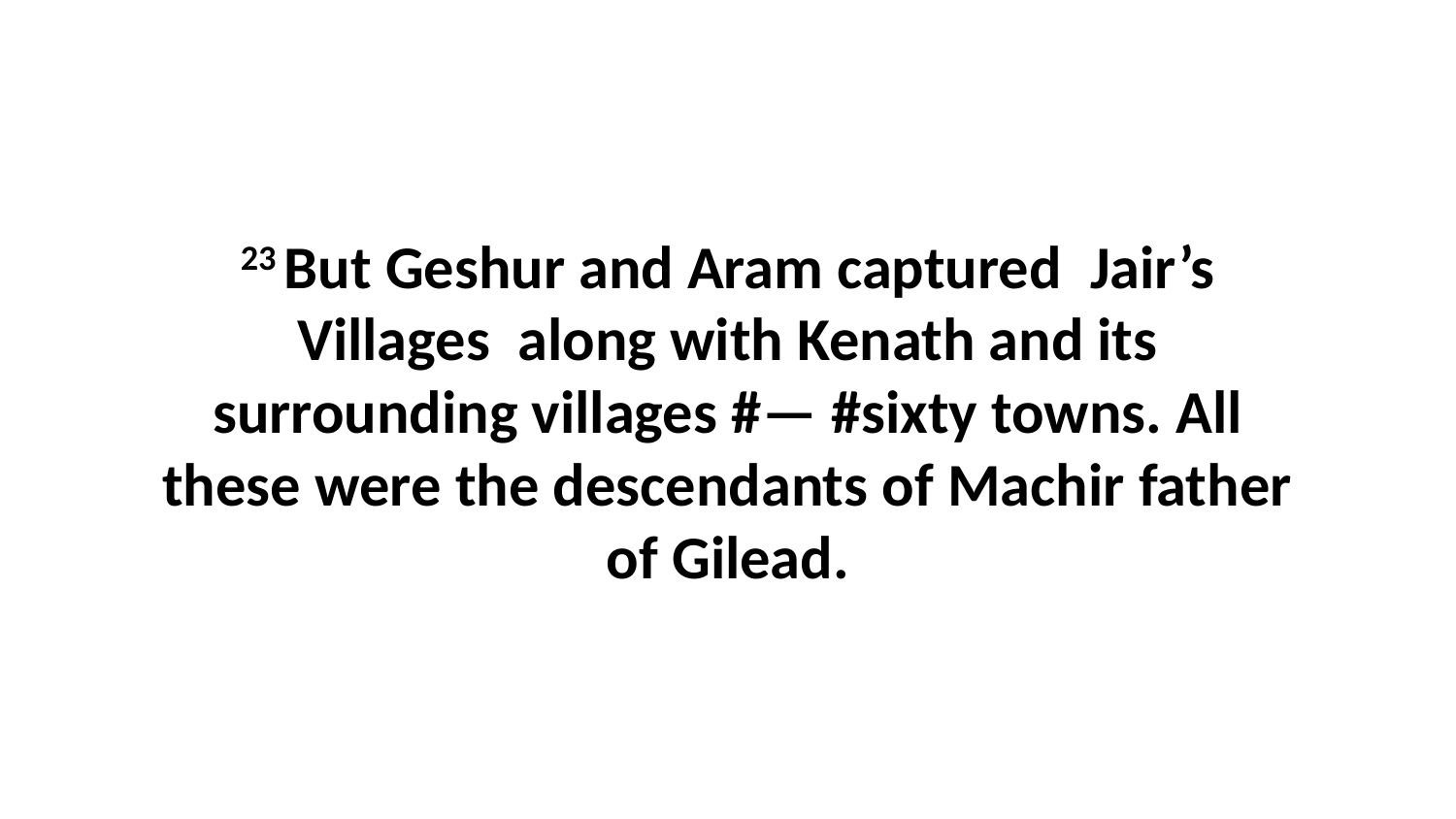

23 But Geshur and Aram captured  Jair’s Villages  along with Kenath and its surrounding villages #— #sixty towns. All these were the descendants of Machir father of Gilead.